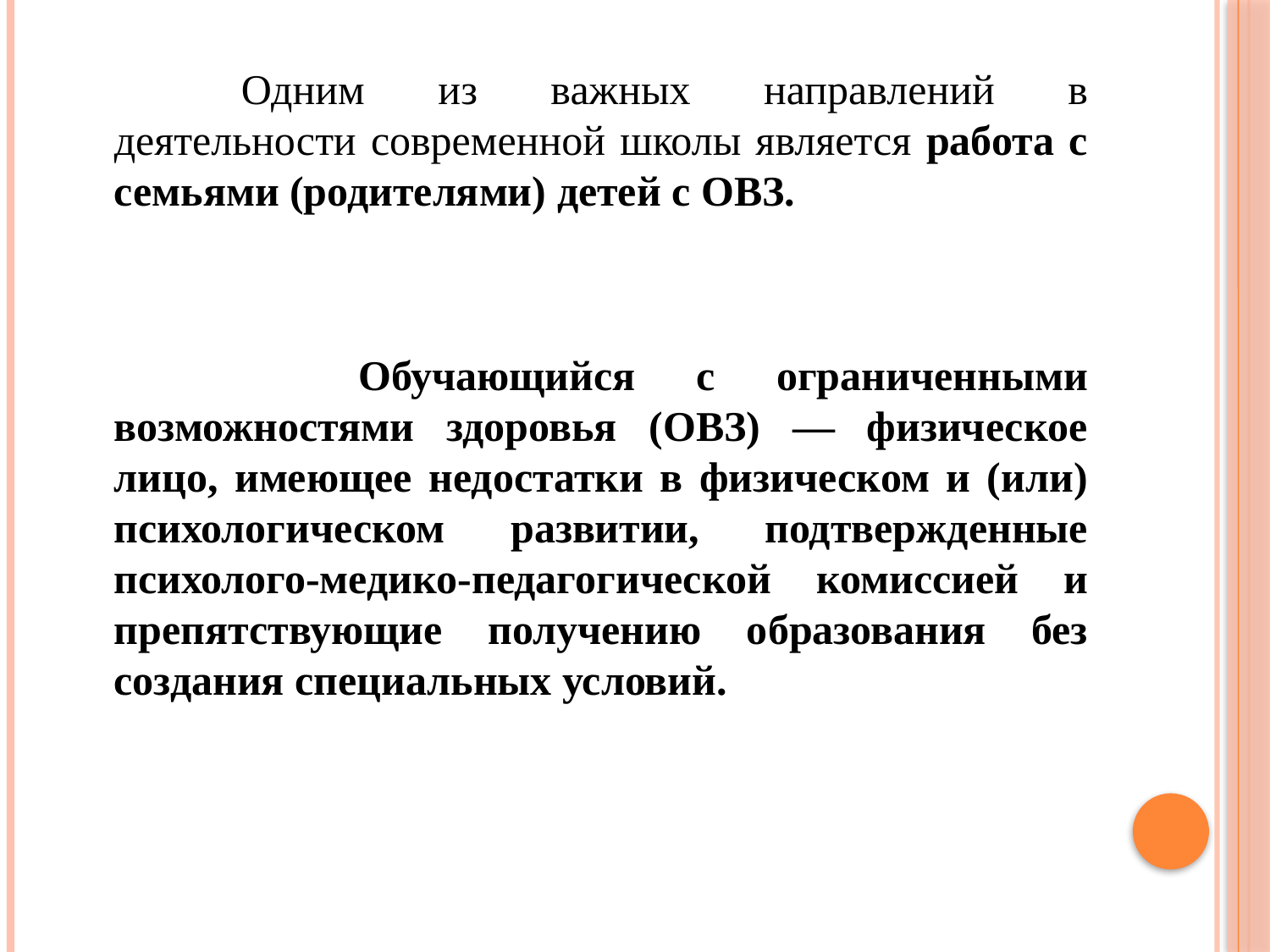

Одним из важных направлений в деятельности современной школы является работа с семьями (родителями) детей с ОВЗ.

	    Обучающийся с ограниченными возможностями здоровья (ОВЗ) — физическое лицо, имеющее недостатки в физическом и (или) психологическом развитии, подтвержденные психолого-медико-педагогической комиссией и препятствующие получению образования без создания специальных условий.